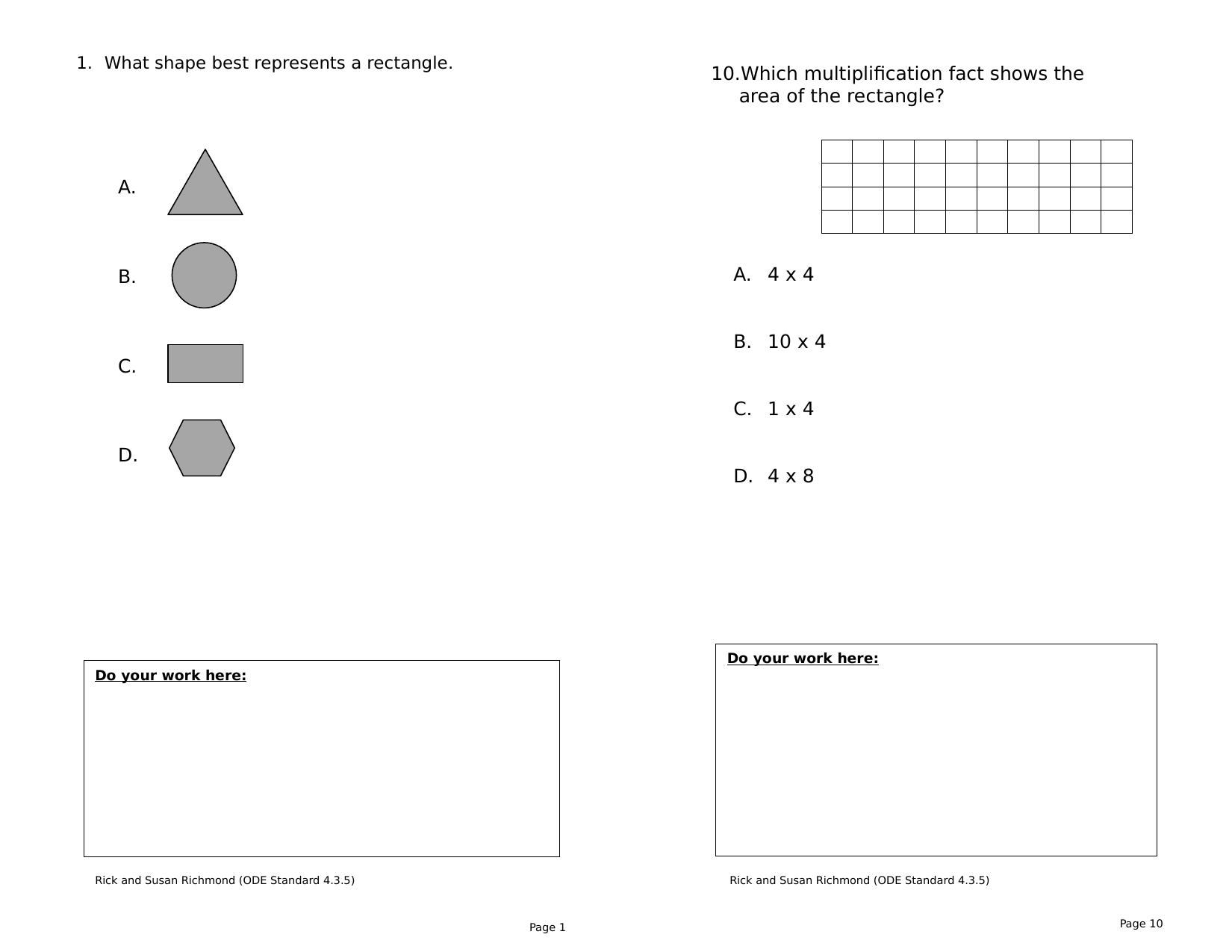

What shape best represents a rectangle.

Which multiplification fact shows the area of the rectangle?

4 x 4

10 x 4

1 x 4

4 x 8

|  |  |  |  |  |  |  |  |  |  |
| --- | --- | --- | --- | --- | --- | --- | --- | --- | --- |
|  |  |  |  |  |  |  |  |  |  |
|  |  |  |  |  |  |  |  |  |  |
|  |  |  |  |  |  |  |  |  |  |

Do your work here:

Do your work here:

Rick and Susan Richmond (ODE Standard 4.3.5)
Rick and Susan Richmond (ODE Standard 4.3.5)
Page 10
Page 1